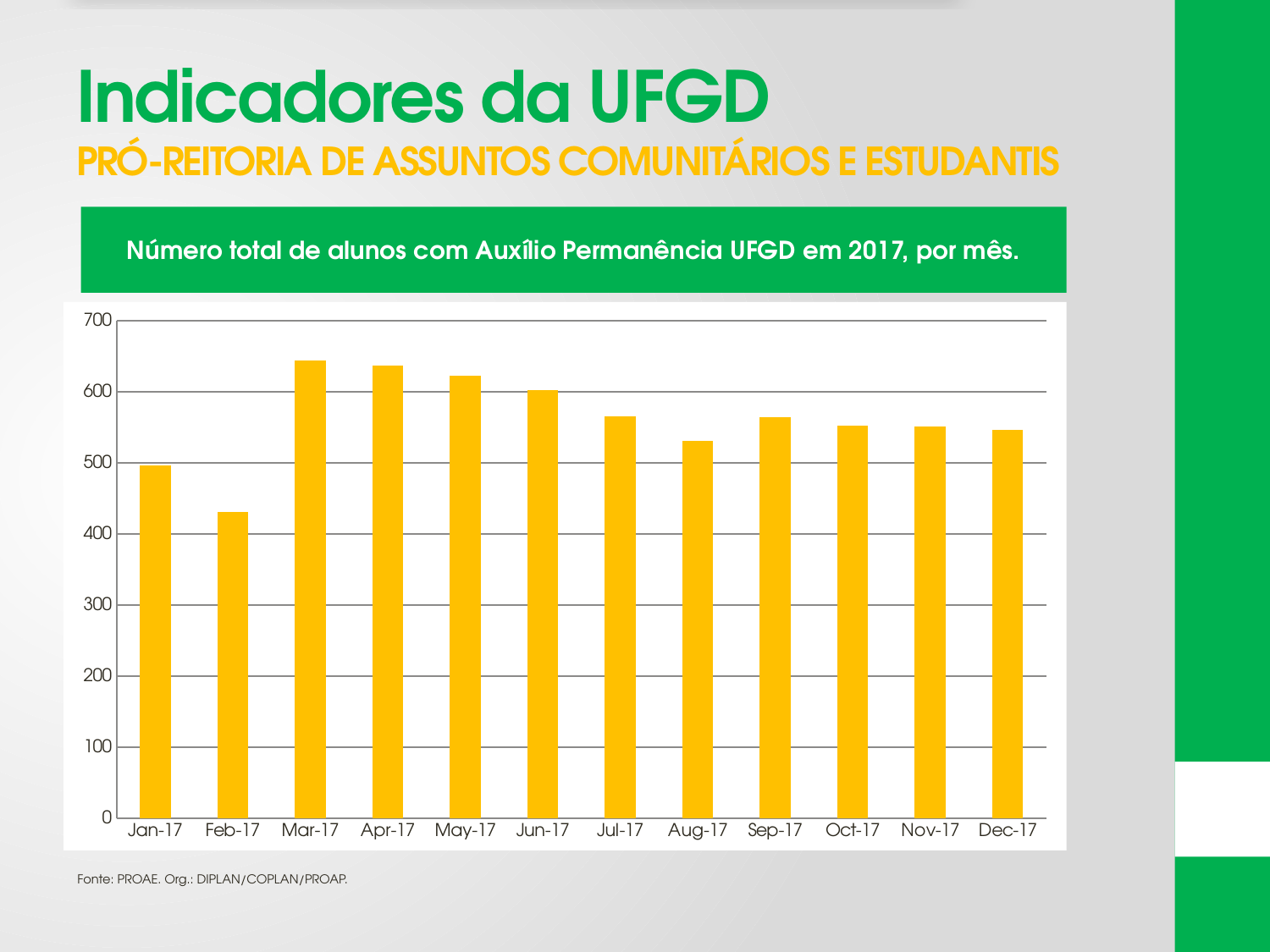

# Indicadores da UFGD PRÓ-REITORIA DE ASSUNTOS COMUNITÁRIOS E ESTUDANTIS
Número total de alunos com Auxílio Permanência UFGD em 2017, por mês.

### Chart

| Category | TOTAL |
|---|---|
| 42736 | 496.0 |
| 42767 | 431.0 |
| 42795 | 644.0 |
| 42826 | 637.0 |
| 42856 | 623.0 |
| 42887 | 603.0 |
| 42917 | 565.0 |
| 42948 | 531.0 |
| 42979 | 564.0 |
| 43009 | 553.0 |
| 43040 | 551.0 |
| 43070 | 547.0 |
Fonte: PROAE. Org.: DIPLAN/COPLAN/PROAP.